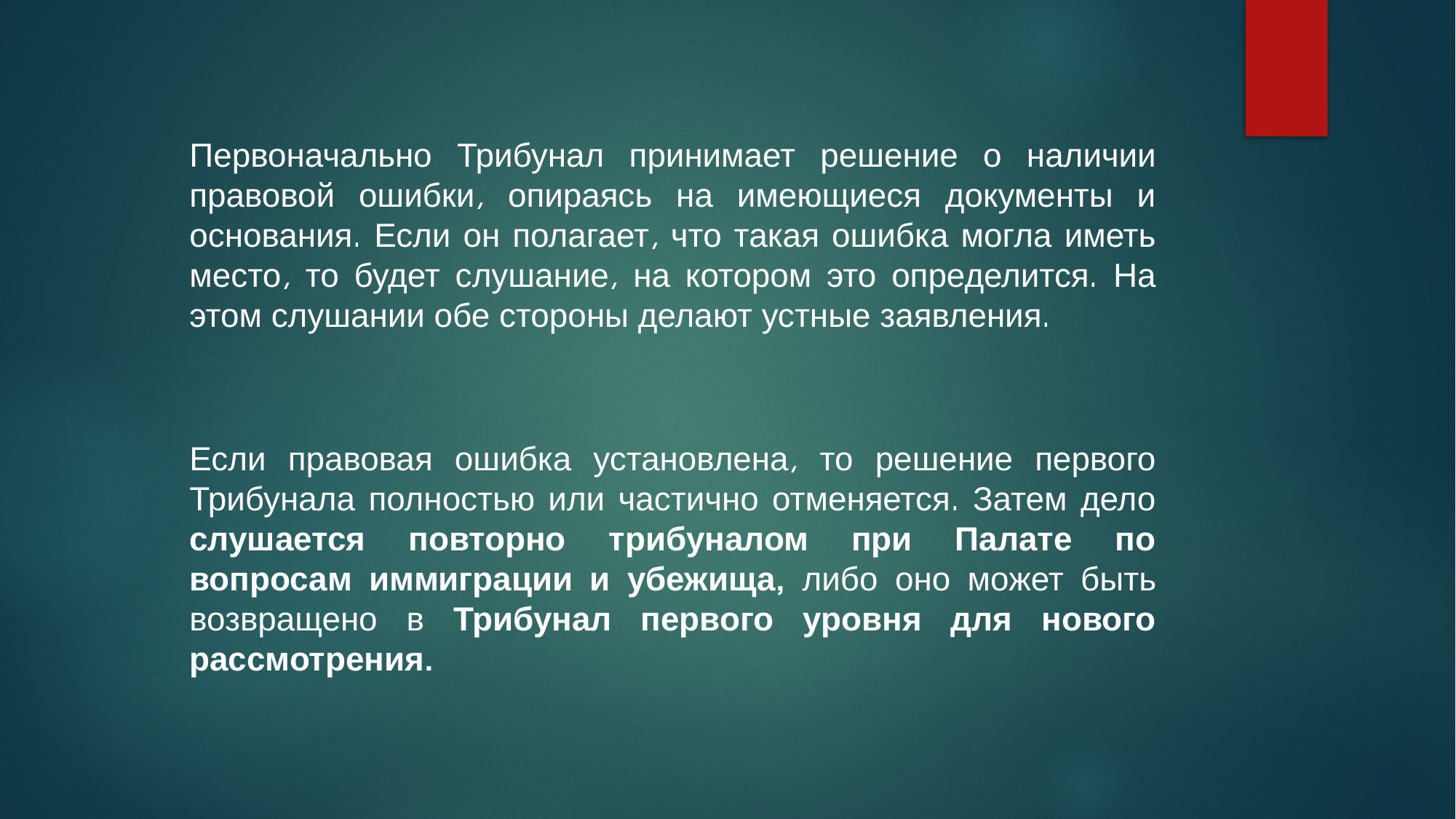

Первоначально Трибунал принимает решение о наличии правовой ошибки, опираясь на имеющиеся документы и основания. Если он полагает, что такая ошибка могла иметь место, то будет слушание, на котором это определится. На этом слушании обе стороны делают устные заявления.

Если правовая ошибка установлена, то решение первого Трибунала полностью или частично отменяется. Затем дело слушается повторно трибуналом при Палате по вопросам иммиграции и убежища, либо оно может быть возвращено в Трибунал первого уровня для нового рассмотрения.